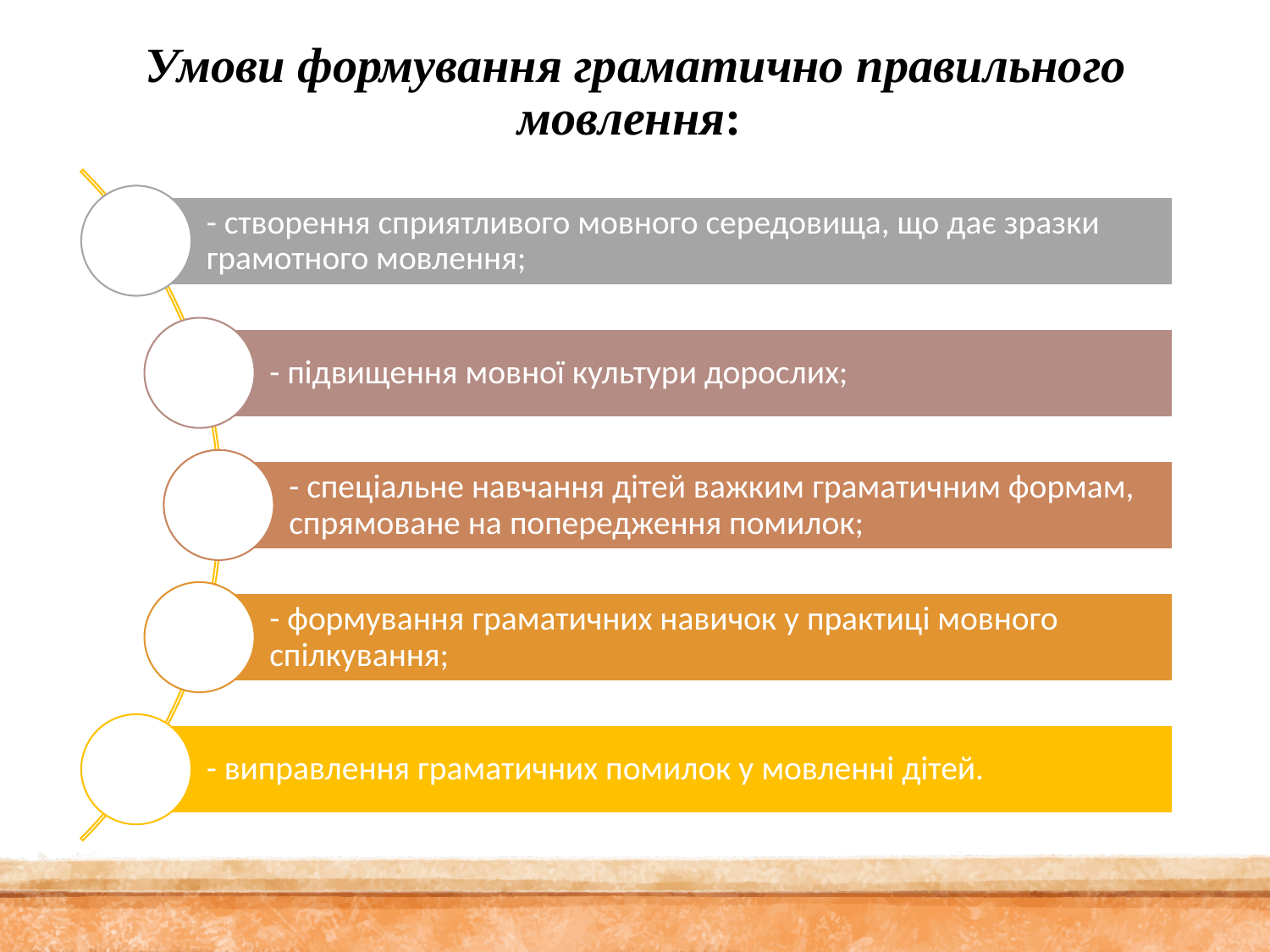

# Умови формування граматично правильного мовлення:
- створення сприятливого мовного середовища, що дає зразки грамотного мовлення;
- підвищення мовної культури дорослих;
- спеціальне навчання дітей важким граматичним формам, спрямоване на попередження помилок;
- формування граматичних навичок у практиці мовного спілкування;
- виправлення граматичних помилок у мовленні дітей.